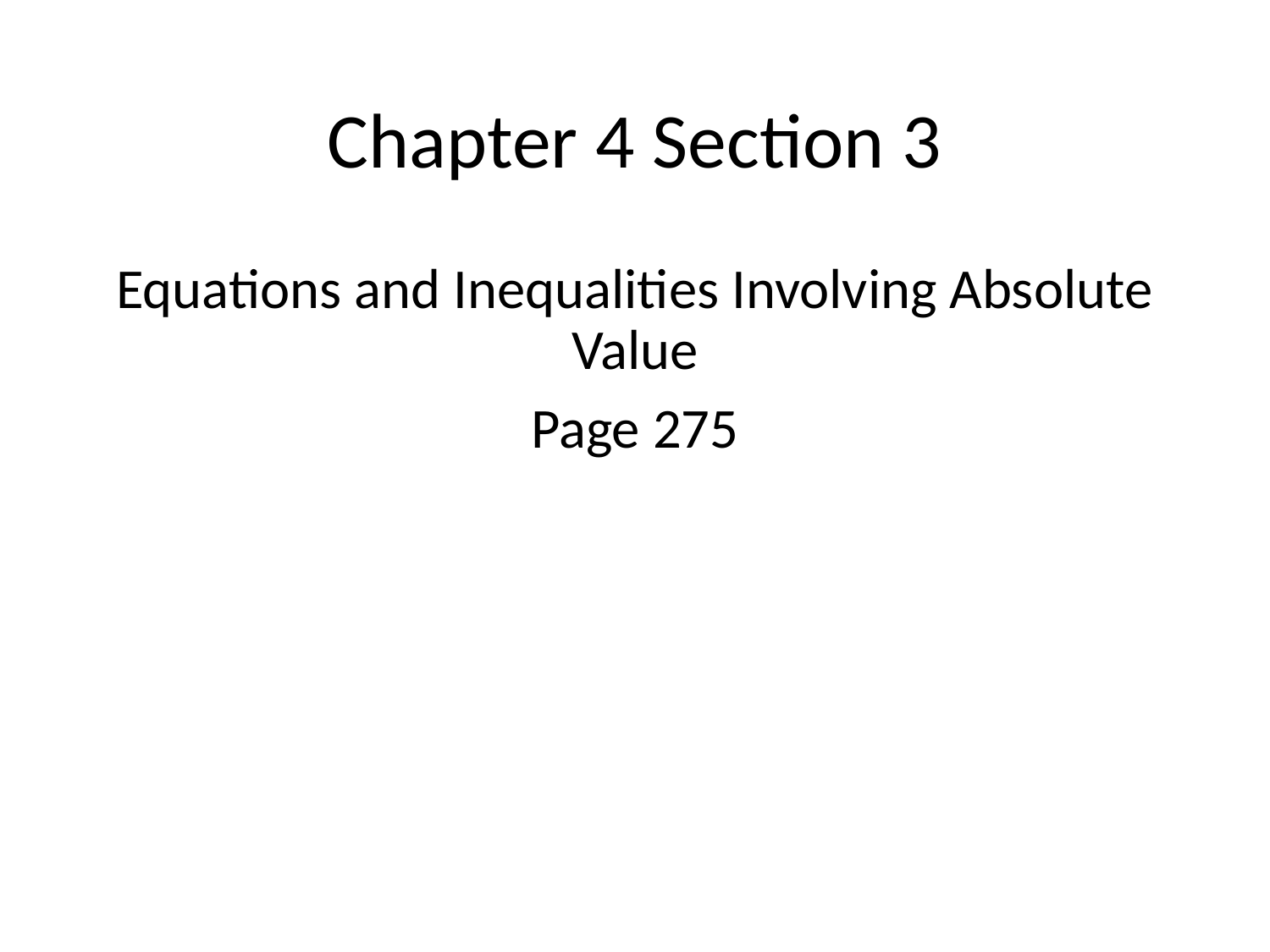

# Chapter 4 Section 3
Equations and Inequalities Involving Absolute Value
Page 275